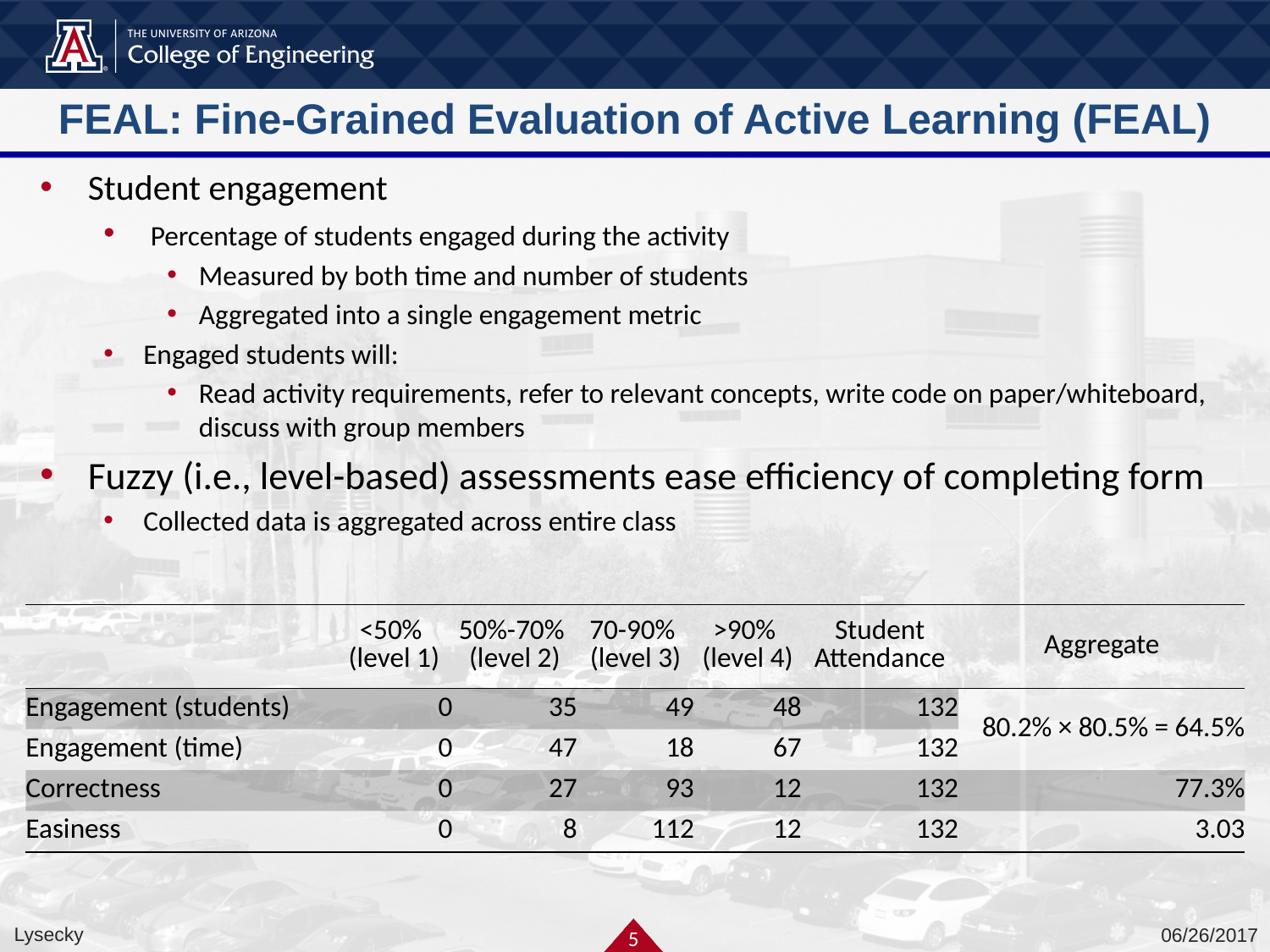

# FEAL: Fine-Grained Evaluation of Active Learning (FEAL)
Student engagement
 Percentage of students engaged during the activity
Measured by both time and number of students
Aggregated into a single engagement metric
Engaged students will:
Read activity requirements, refer to relevant concepts, write code on paper/whiteboard, discuss with group members
Fuzzy (i.e., level-based) assessments ease efficiency of completing form
Collected data is aggregated across entire class

|  | <50% (level 1) | 50%-70% (level 2) | 70-90% (level 3) | >90% (level 4) | Student Attendance | Aggregate |
| --- | --- | --- | --- | --- | --- | --- |
| Engagement (students) | 0 | 35 | 49 | 48 | 132 | 80.2% × 80.5% = 64.5% |
| Engagement (time) | 0 | 47 | 18 | 67 | 132 |  |
| Correctness | 0 | 27 | 93 | 12 | 132 | 77.3% |
| Easiness | 0 | 8 | 112 | 12 | 132 | 3.03 |
5